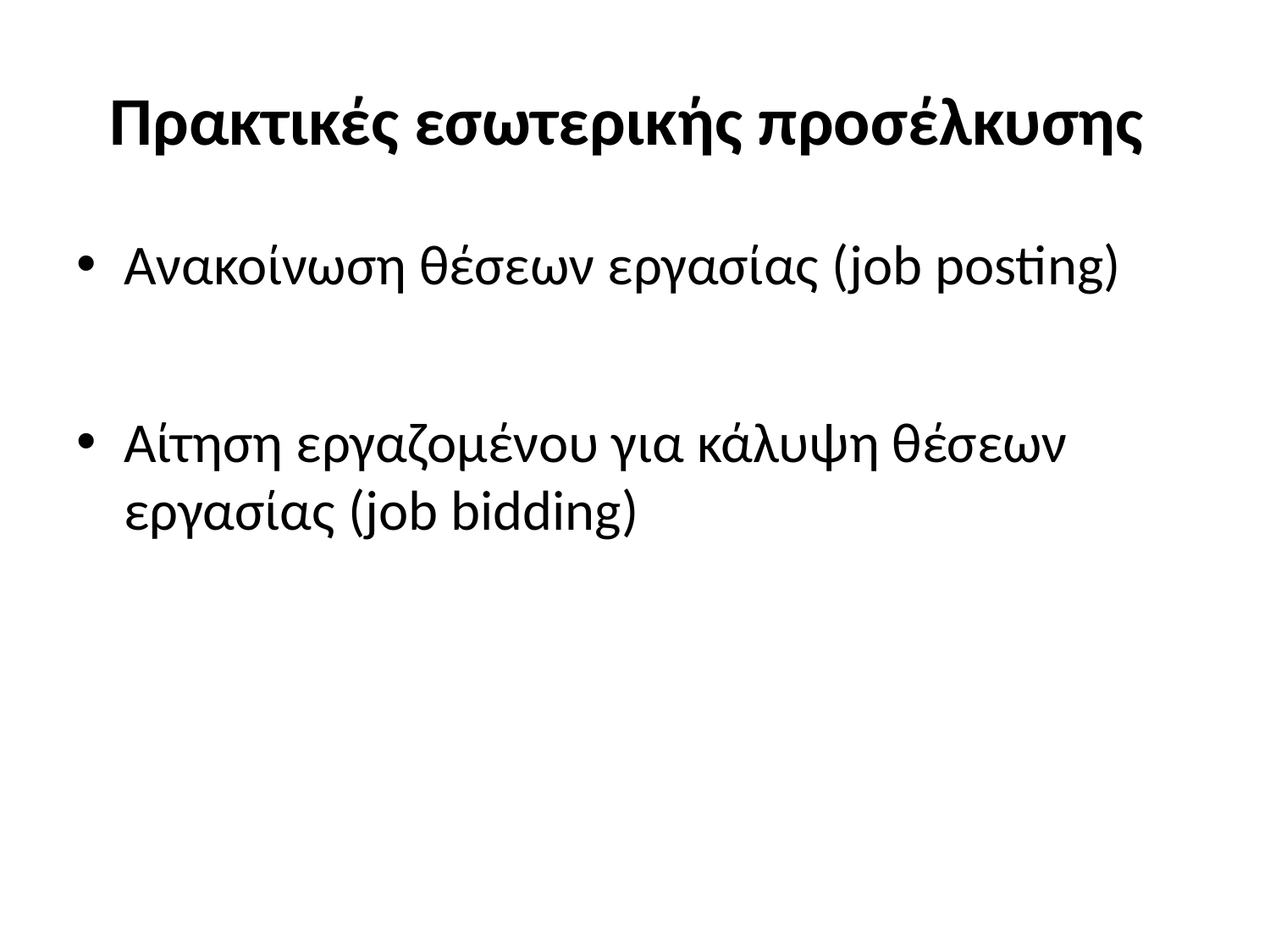

# Πρακτικές εσωτερικής προσέλκυσης
Ανακοίνωση θέσεων εργασίας (job posting)

Αίτηση εργαζομένου για κάλυψη θέσεων εργασίας (job bidding)